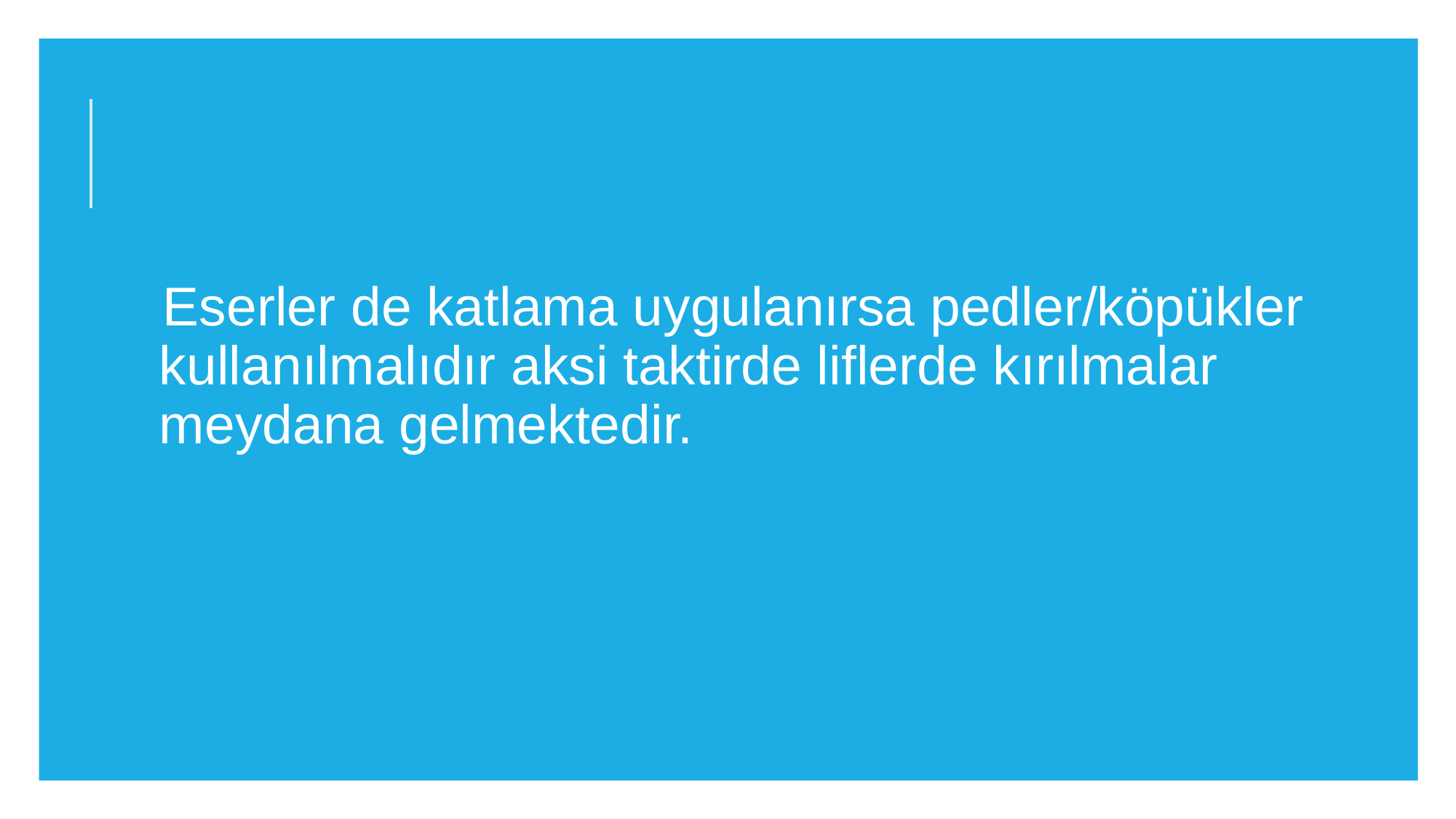

#
Eserler de katlama uygulanırsa pedler/köpükler kullanılmalıdır aksi taktirde liflerde kırılmalar meydana gelmektedir.